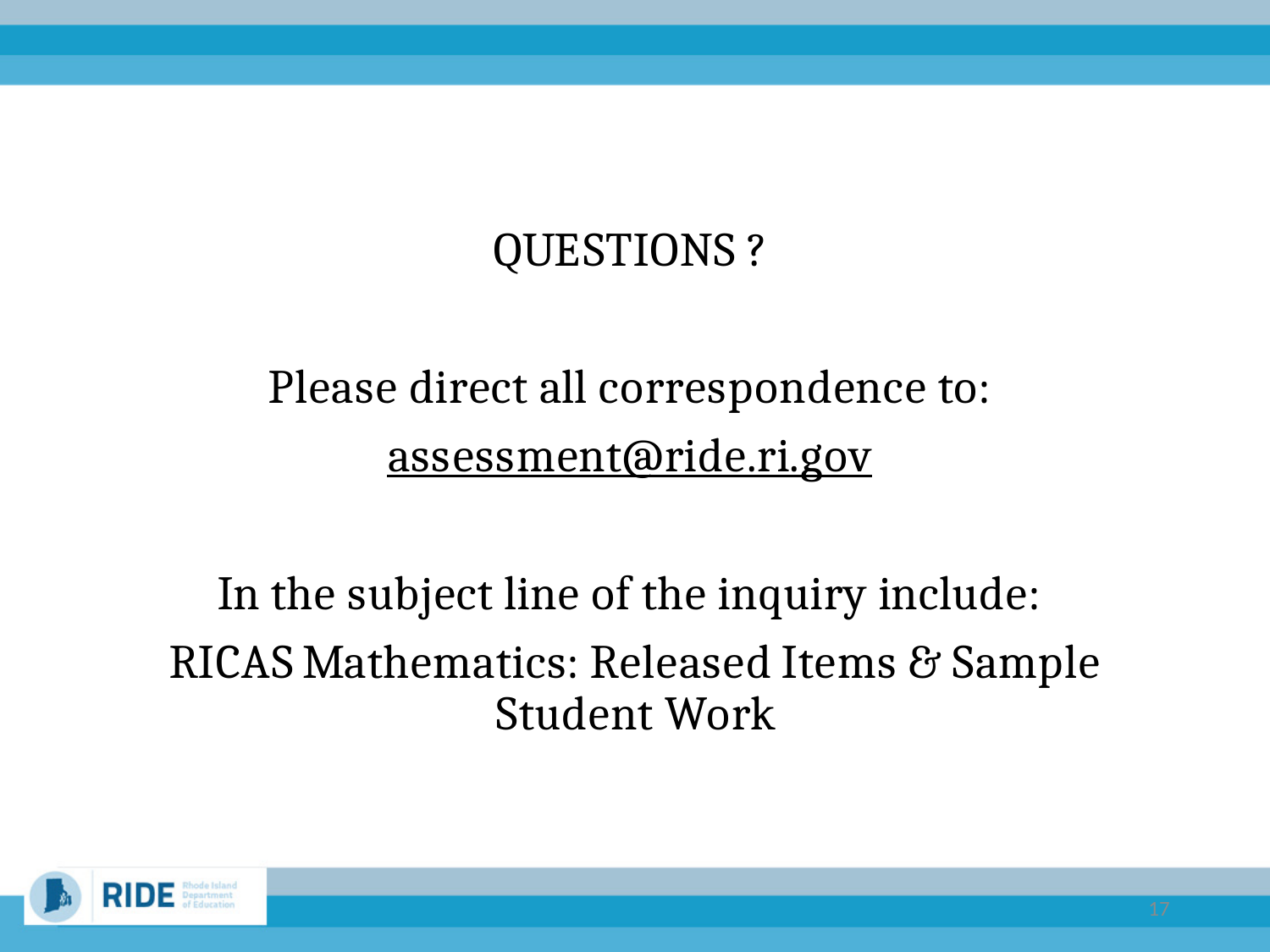

QUESTIONS ?

Please direct all correspondence to: ​
assessment@ride.ri.gov ​

In the subject line of the inquiry include: ​
RICAS Mathematics: Released Items & Sample Student Work

17